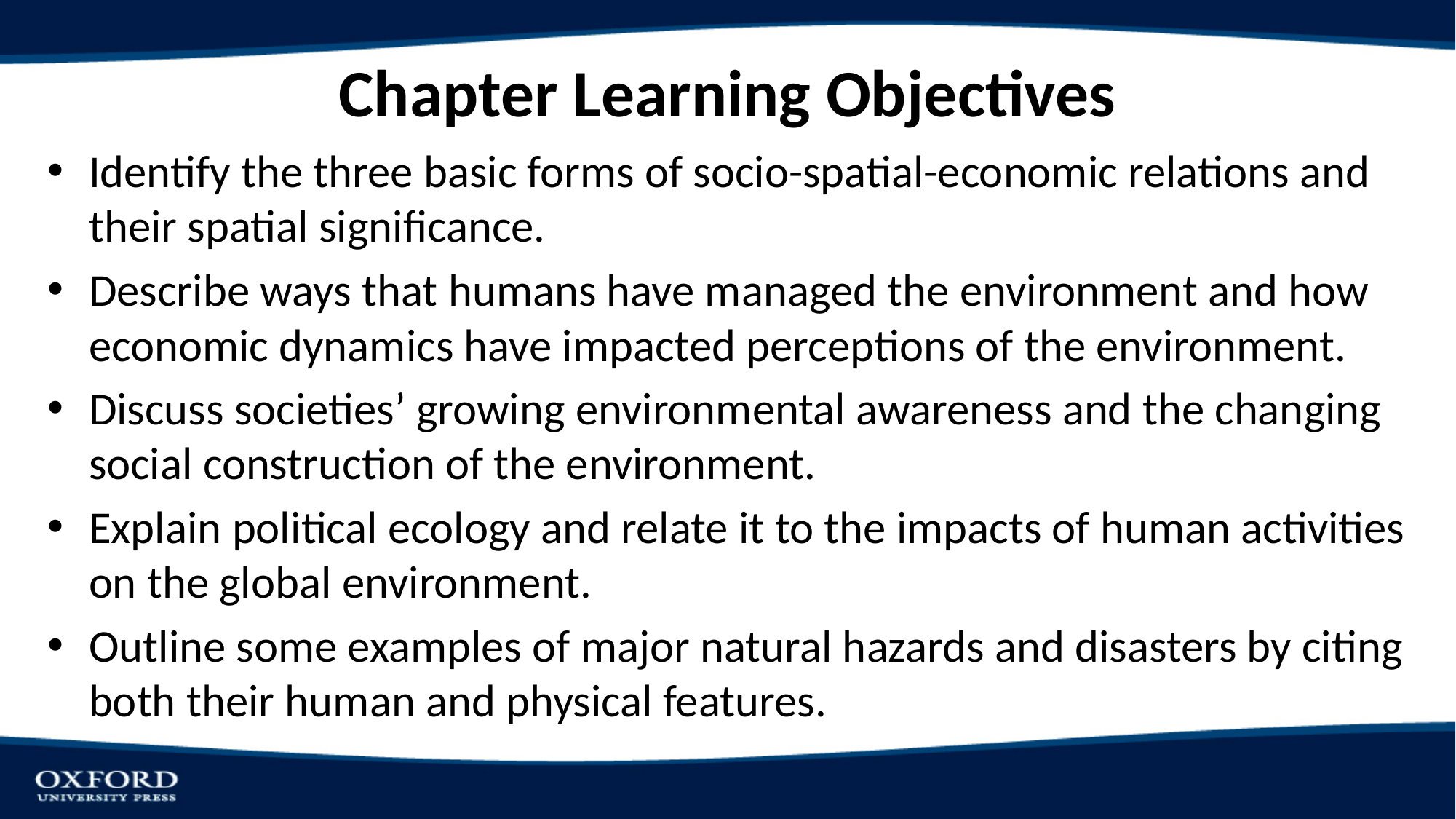

# Chapter Learning Objectives
Identify the three basic forms of socio-spatial-economic relations and their spatial significance.
Describe ways that humans have managed the environment and how economic dynamics have impacted perceptions of the environment.
Discuss societies’ growing environmental awareness and the changing social construction of the environment.
Explain political ecology and relate it to the impacts of human activities on the global environment.
Outline some examples of major natural hazards and disasters by citing both their human and physical features.